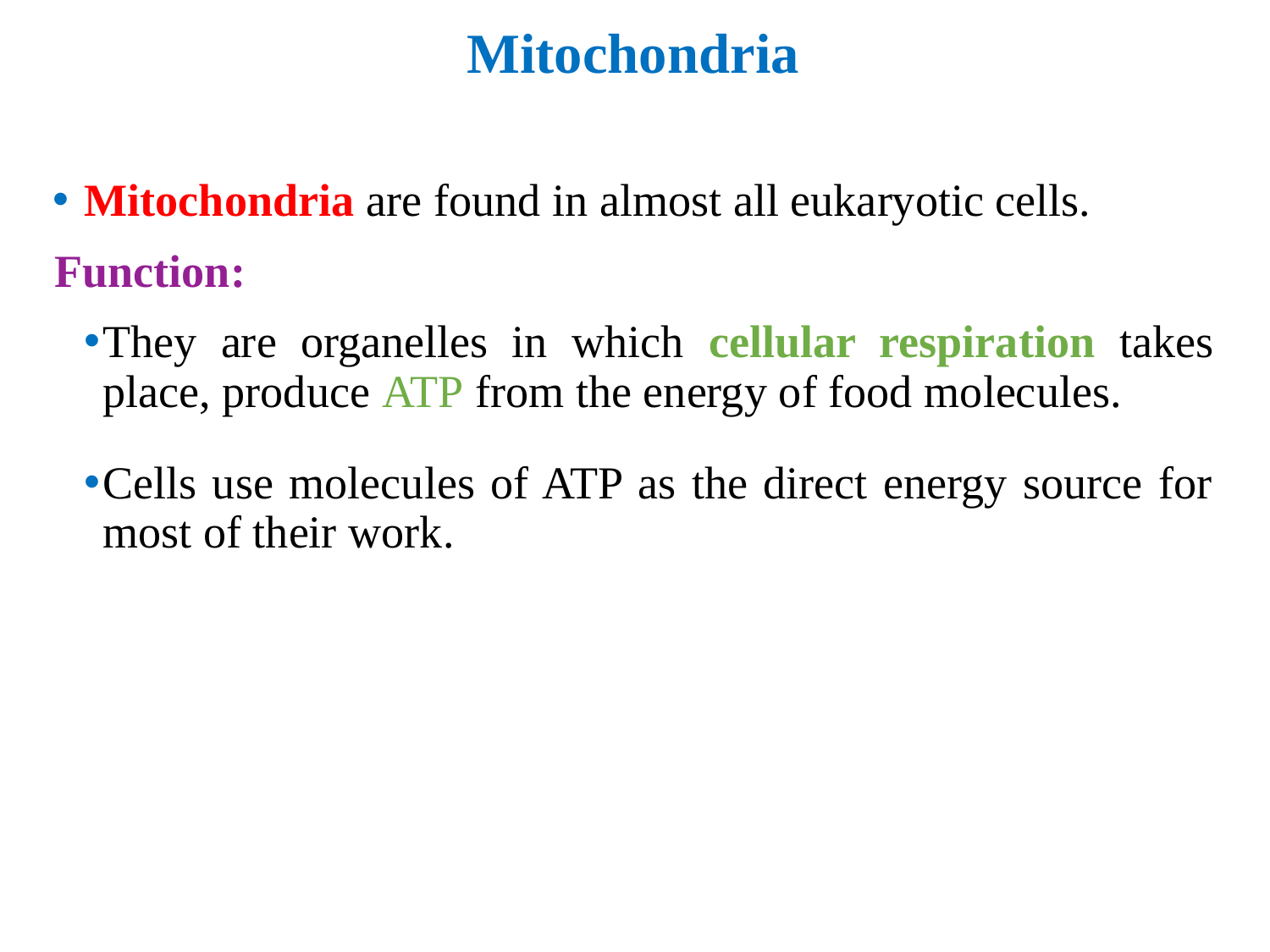

# Mitochondria
Mitochondria are found in almost all eukaryotic cells.
Function:
They are organelles in which cellular respiration takes place, produce ATP from the energy of food molecules.
Cells use molecules of ATP as the direct energy source for most of their work.